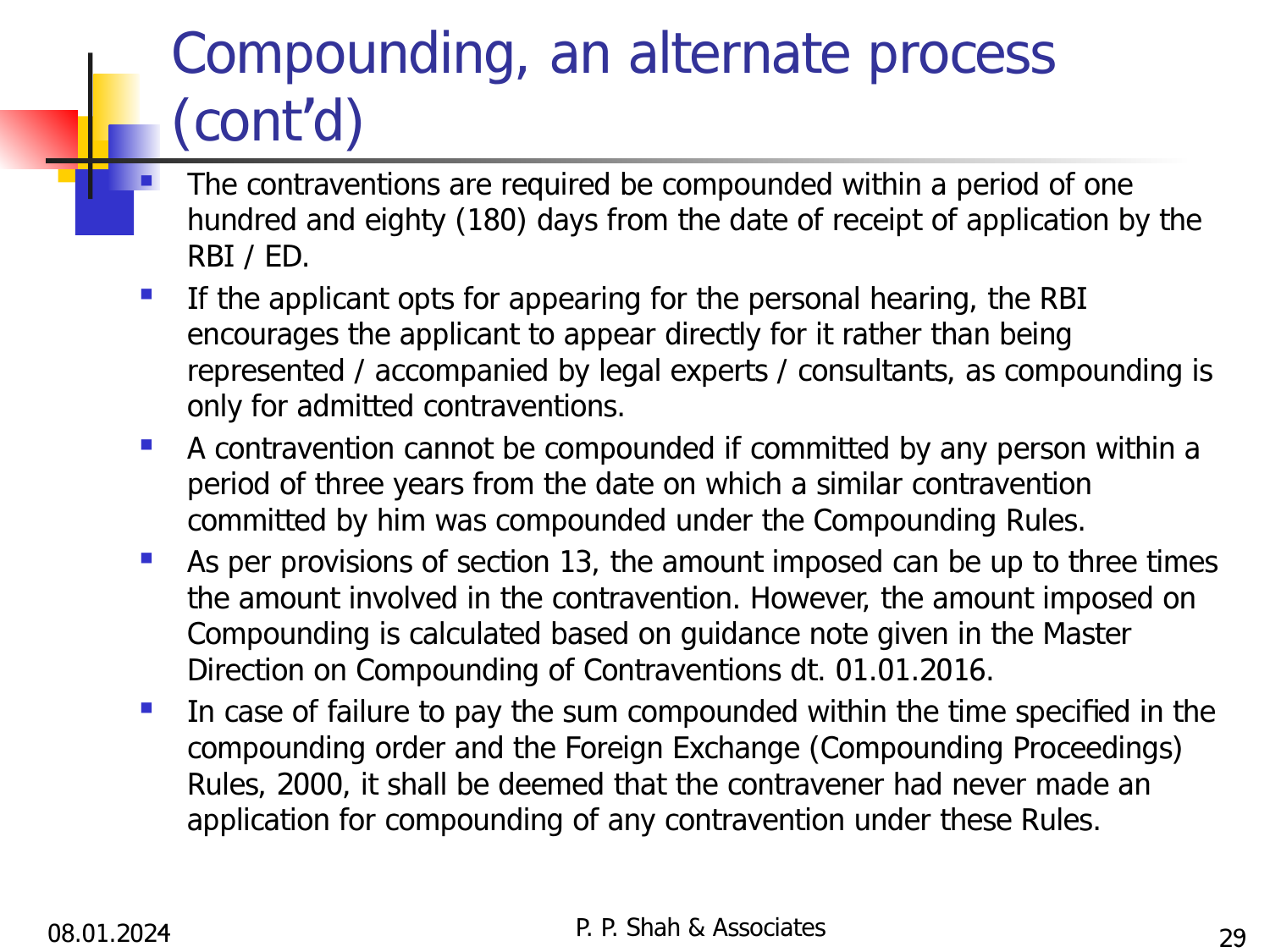

# Compounding, an alternate process (cont’d)
The contraventions are required be compounded within a period of one hundred and eighty (180) days from the date of receipt of application by the RBI / ED.
If the applicant opts for appearing for the personal hearing, the RBI encourages the applicant to appear directly for it rather than being represented / accompanied by legal experts / consultants, as compounding is only for admitted contraventions.
A contravention cannot be compounded if committed by any person within a period of three years from the date on which a similar contravention committed by him was compounded under the Compounding Rules.
As per provisions of section 13, the amount imposed can be up to three times the amount involved in the contravention. However, the amount imposed on Compounding is calculated based on guidance note given in the Master Direction on Compounding of Contraventions dt. 01.01.2016.
In case of failure to pay the sum compounded within the time specified in the compounding order and the Foreign Exchange (Compounding Proceedings) Rules, 2000, it shall be deemed that the contravener had never made an application for compounding of any contravention under these Rules.

P. P. Shah & Associates
08.01.2024
29